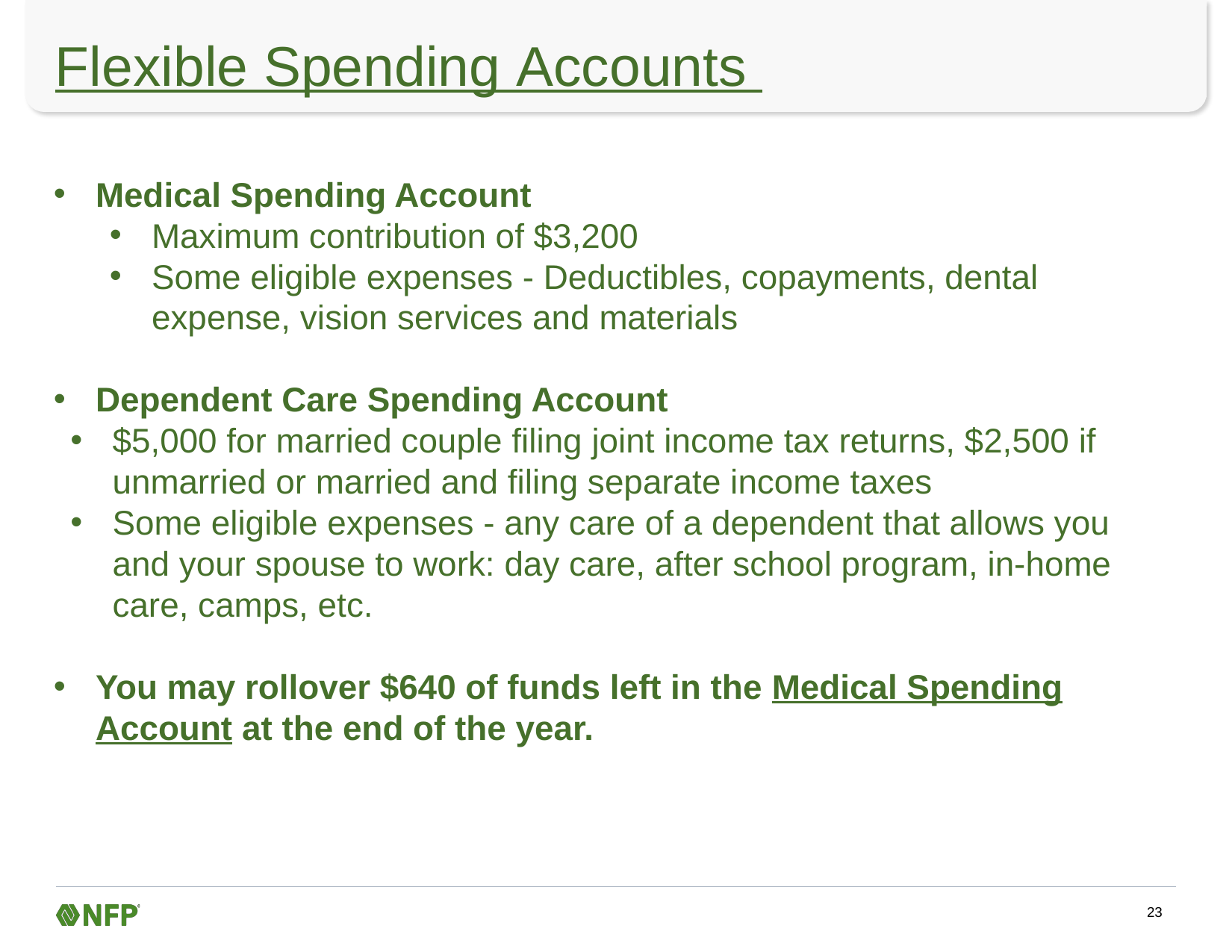

# Flexible Spending Accounts
Medical Spending Account
Maximum contribution of $3,200
Some eligible expenses - Deductibles, copayments, dental expense, vision services and materials

Dependent Care Spending Account
$5,000 for married couple filing joint income tax returns, $2,500 if unmarried or married and filing separate income taxes
Some eligible expenses - any care of a dependent that allows you and your spouse to work: day care, after school program, in-home care, camps, etc.

You may rollover $640 of funds left in the Medical Spending Account at the end of the year.
23